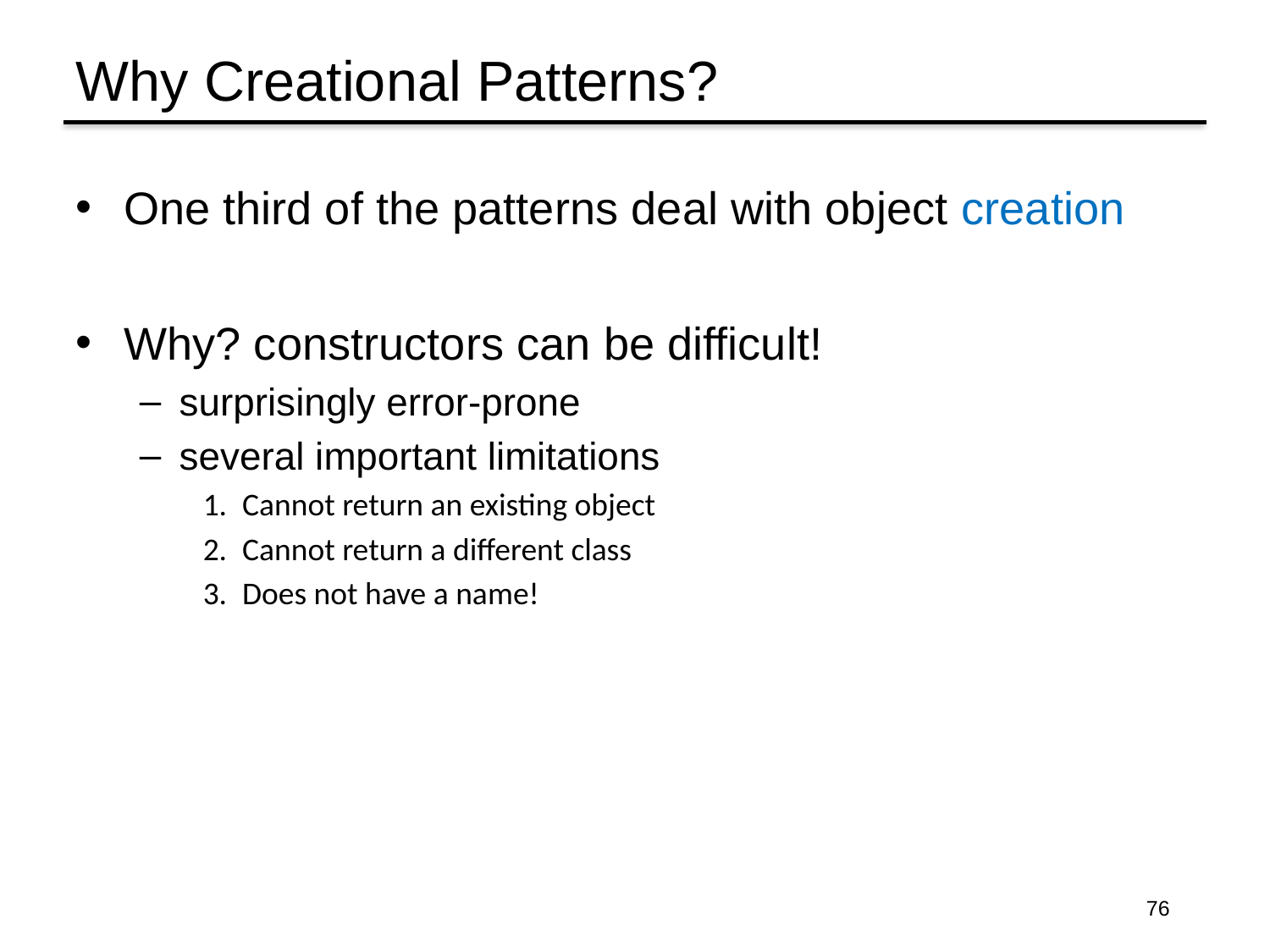

# Why Creational Patterns?
One third of the patterns deal with object creation

Why? constructors can be difficult!
surprisingly error-prone
several important limitations
Cannot return an existing object
Cannot return a different class
Does not have a name!
76